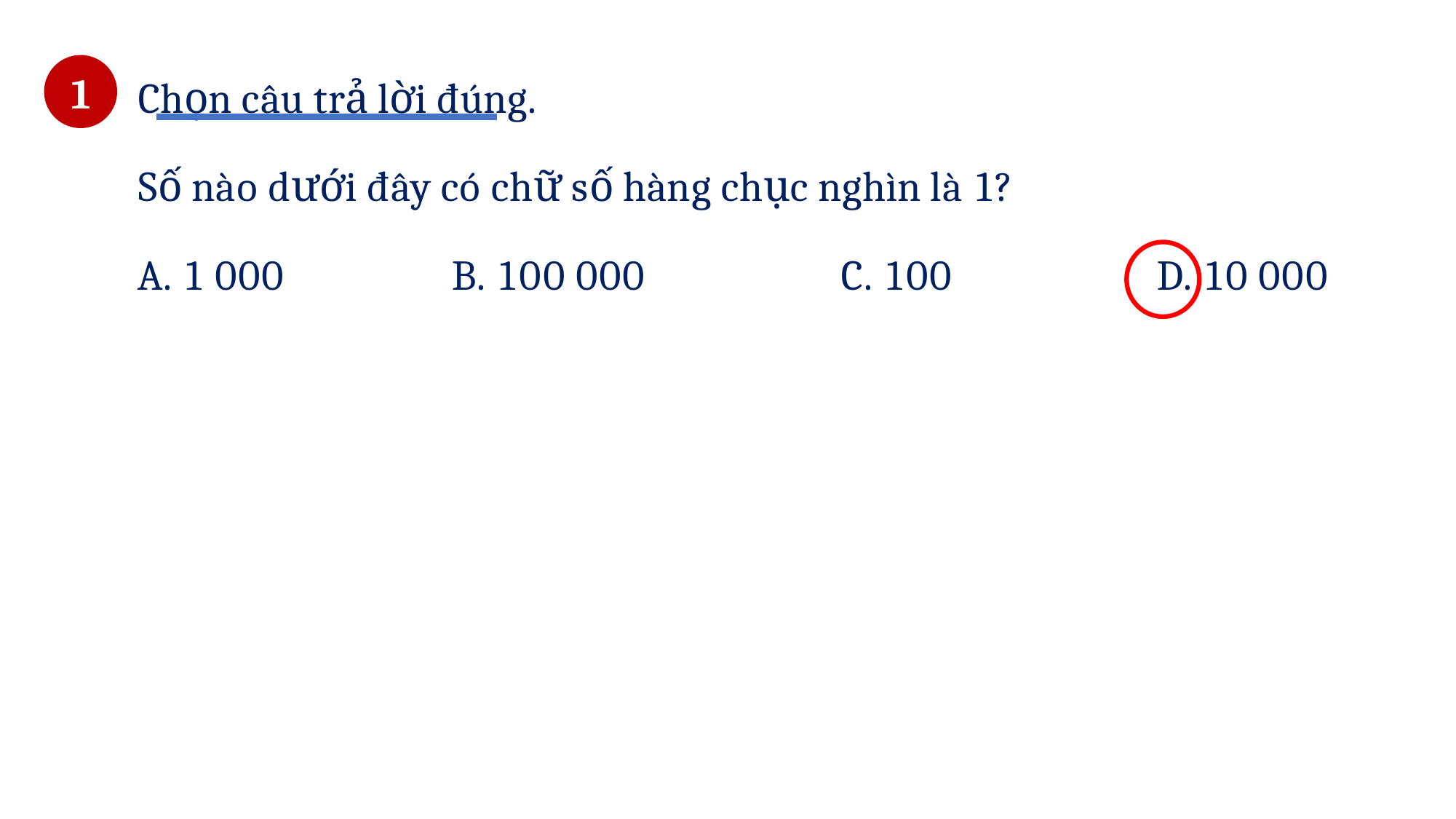

1
Chọn câu trả lời đúng.
Số nào dưới đây có chữ số hàng chục nghìn là 1?
A. 1 000                  B. 100 000                     C. 100                      D. 10 000